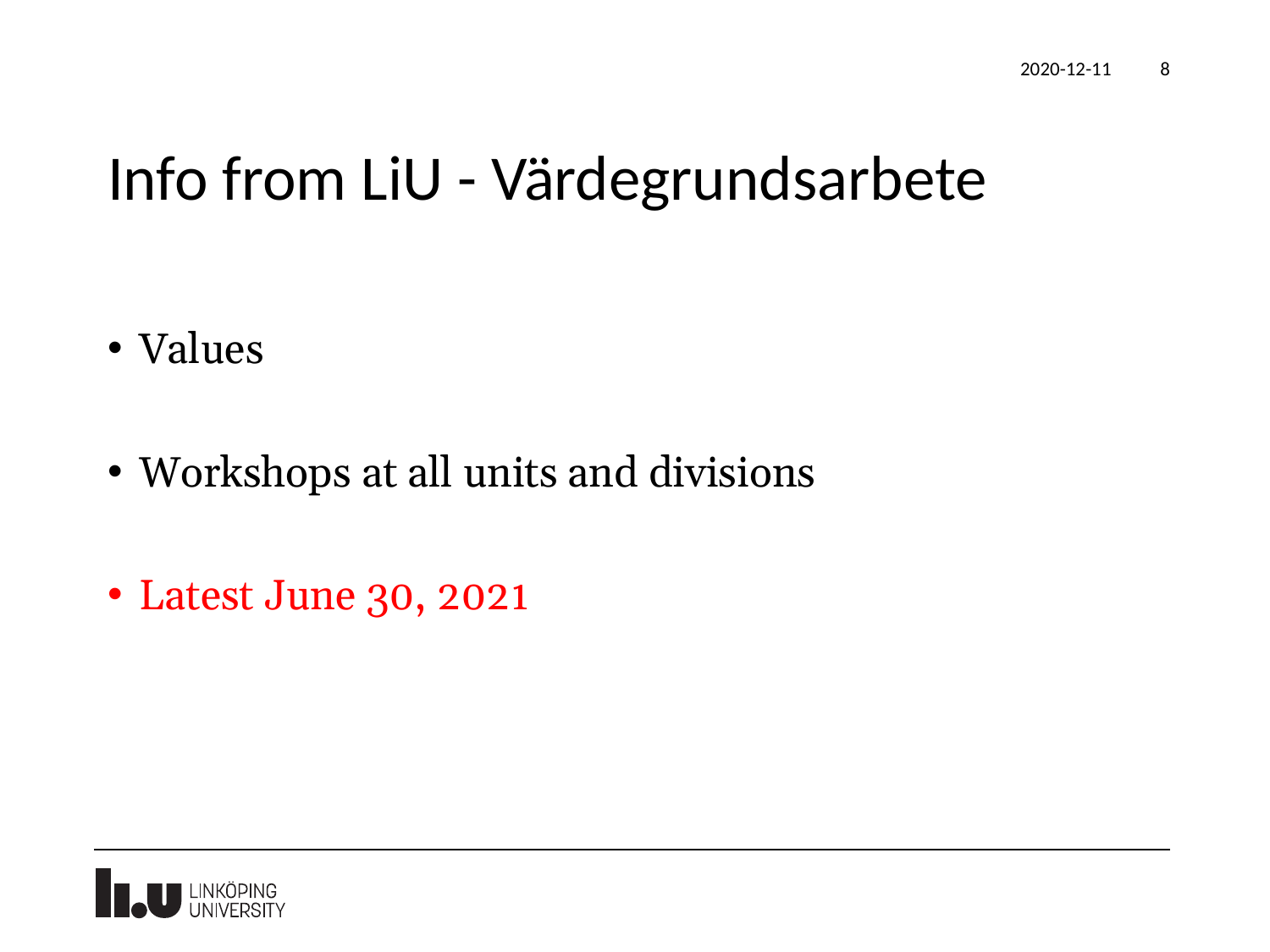

2020-12-11

8
# Info from LiU - Värdegrundsarbete

Values

Workshops at all units and divisions

Latest June 30, 2021